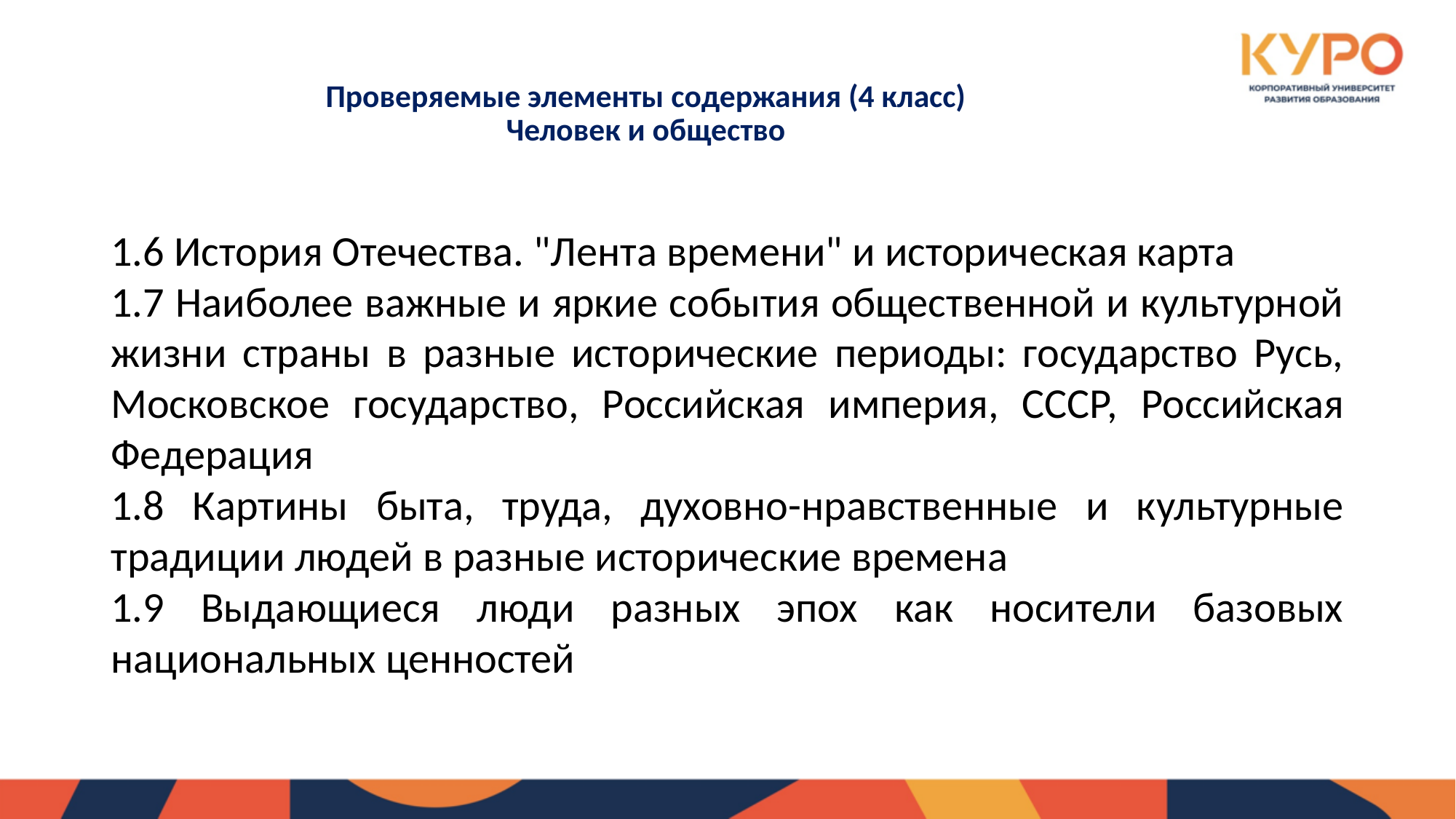

# Проверяемые элементы содержания (4 класс) Человек и общество
1.6 История Отечества. "Лента времени" и историческая карта
1.7 Наиболее важные и яркие события общественной и культурной жизни страны в разные исторические периоды: государство Русь, Московское государство, Российская империя, СССР, Российская Федерация
1.8 Картины быта, труда, духовно-нравственные и культурные традиции людей в разные исторические времена
1.9 Выдающиеся люди разных эпох как носители базовых национальных ценностей